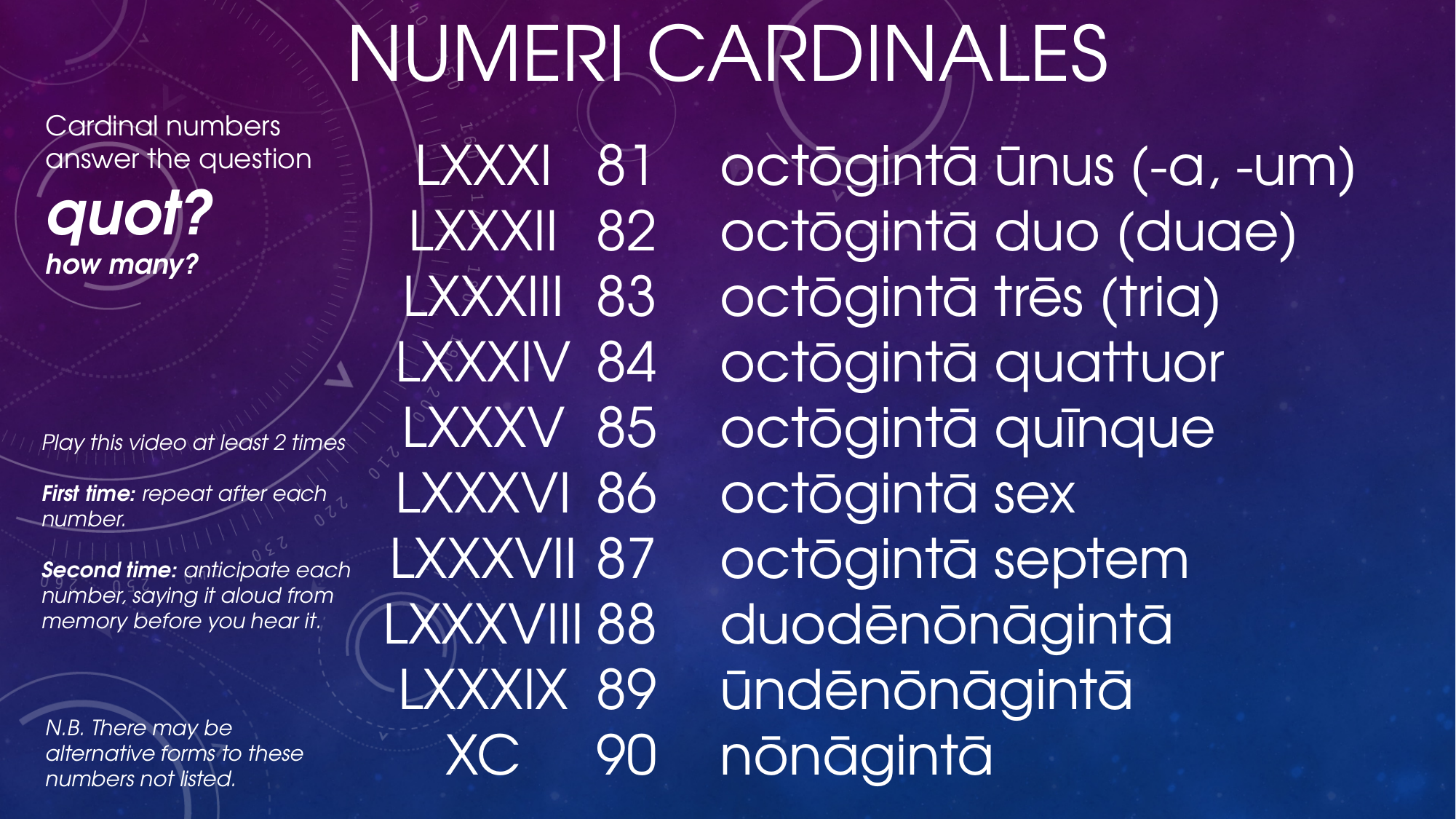

NUMERI CARDINALES
Cardinal numbers answer the question
quot?
how many?
LXXXI
LXXXII
LXXXIII
LXXXIV
LXXXV
LXXXVI
LXXXVII
LXXXVIII
LXXXIX
XC
81
82
83
84
85
86
87
88
89
90
octōgintā ūnus (-a, -um)
octōgintā duo (duae)
octōgintā trēs (tria)
octōgintā quattuor
octōgintā quīnque
octōgintā sex
octōgintā septem
duodēnōnāgintā
ūndēnōnāgintā
nōnāgintā
Play this video at least 2 times

First time: repeat after each number.

Second time: anticipate each number, saying it aloud from memory before you hear it.
N.B. There may be alternative forms to these numbers not listed.